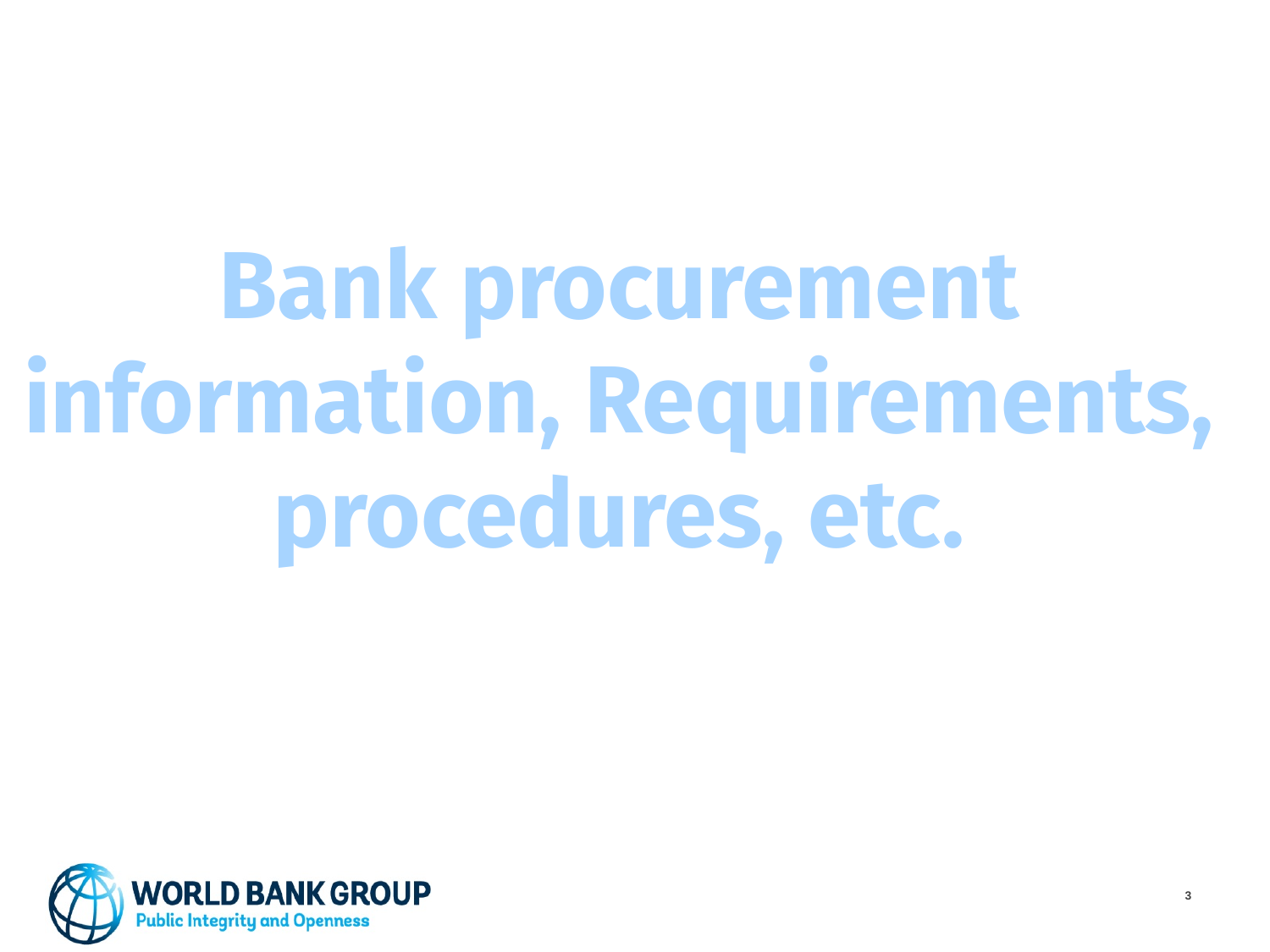

Bank procurement information, Requirements, procedures, etc.
3